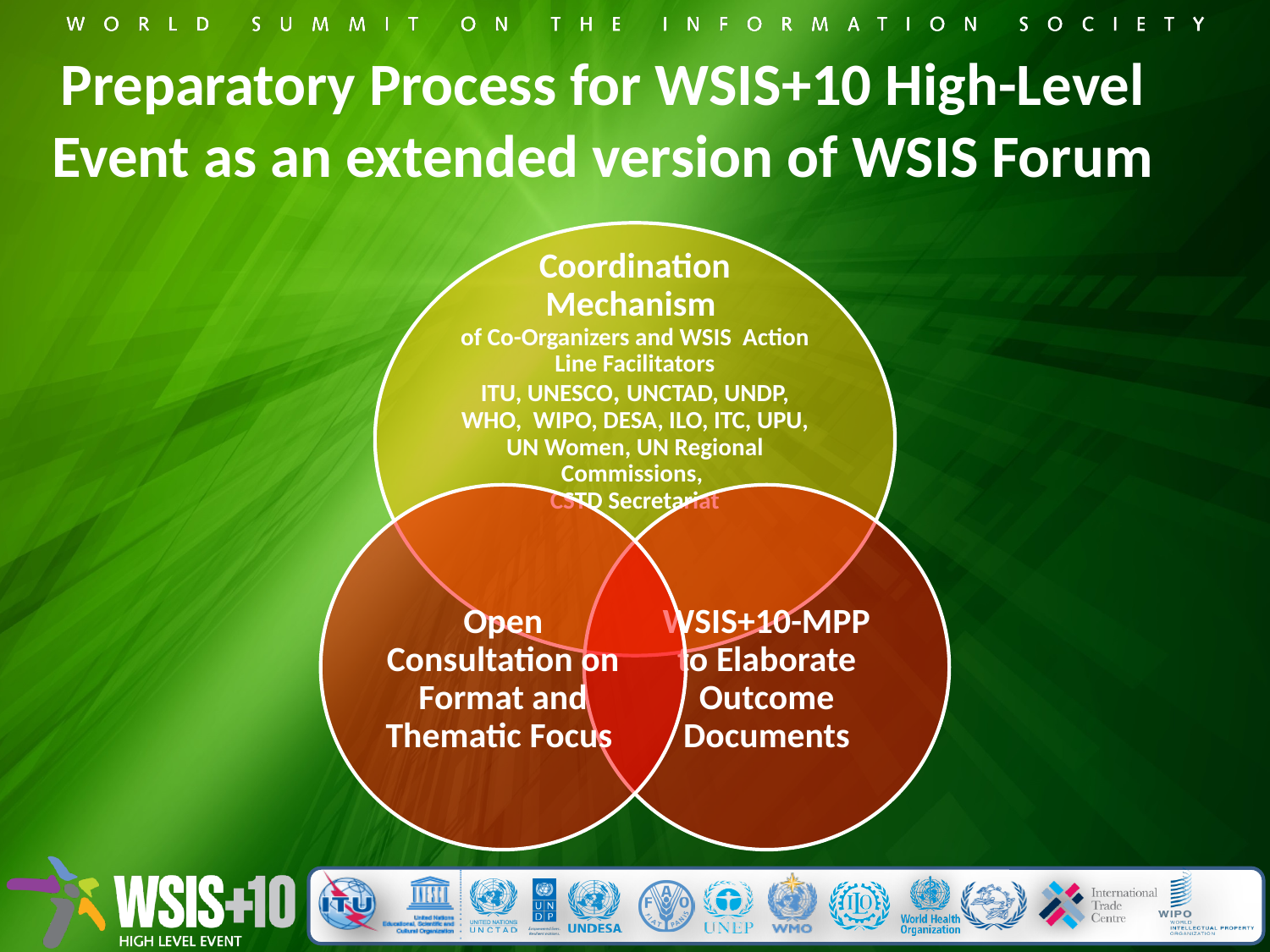

# Preparatory Process for WSIS+10 High-Level Event as an extended version of WSIS Forum
Coordination Mechanism
of Co-Organizers and WSIS  Action Line Facilitators
ITU, UNESCO, UNCTAD, UNDP, WHO,  WIPO, DESA, ILO, ITC, UPU, UN Women, UN Regional Commissions,
CSTD Secretariat
WSIS+10-MPP
to Elaborate Outcome Documents
Open Consultation on Format and Thematic Focus